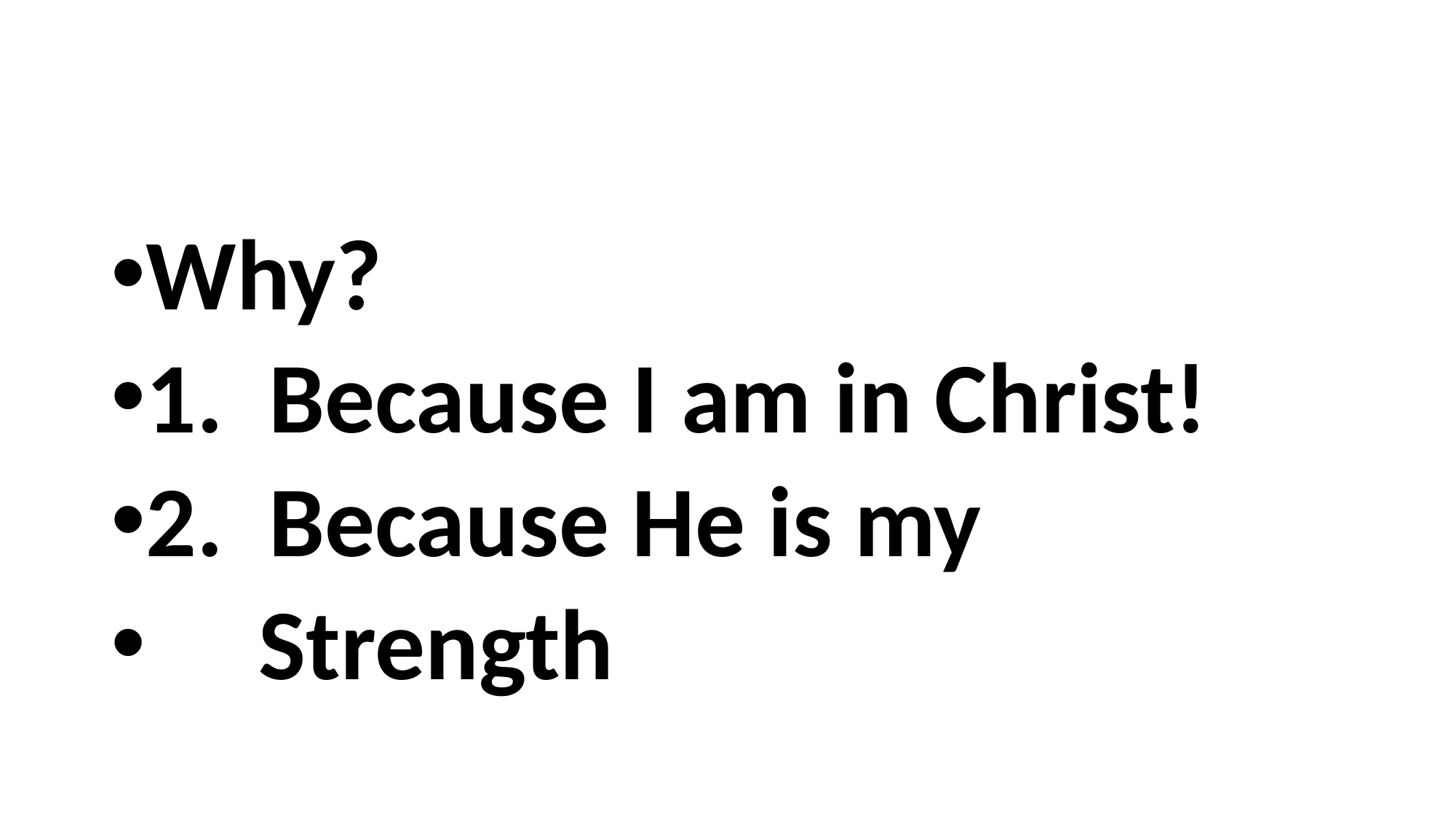

#
Why?
1.  Because I am in Christ!
2.  Because He is my
     Strength